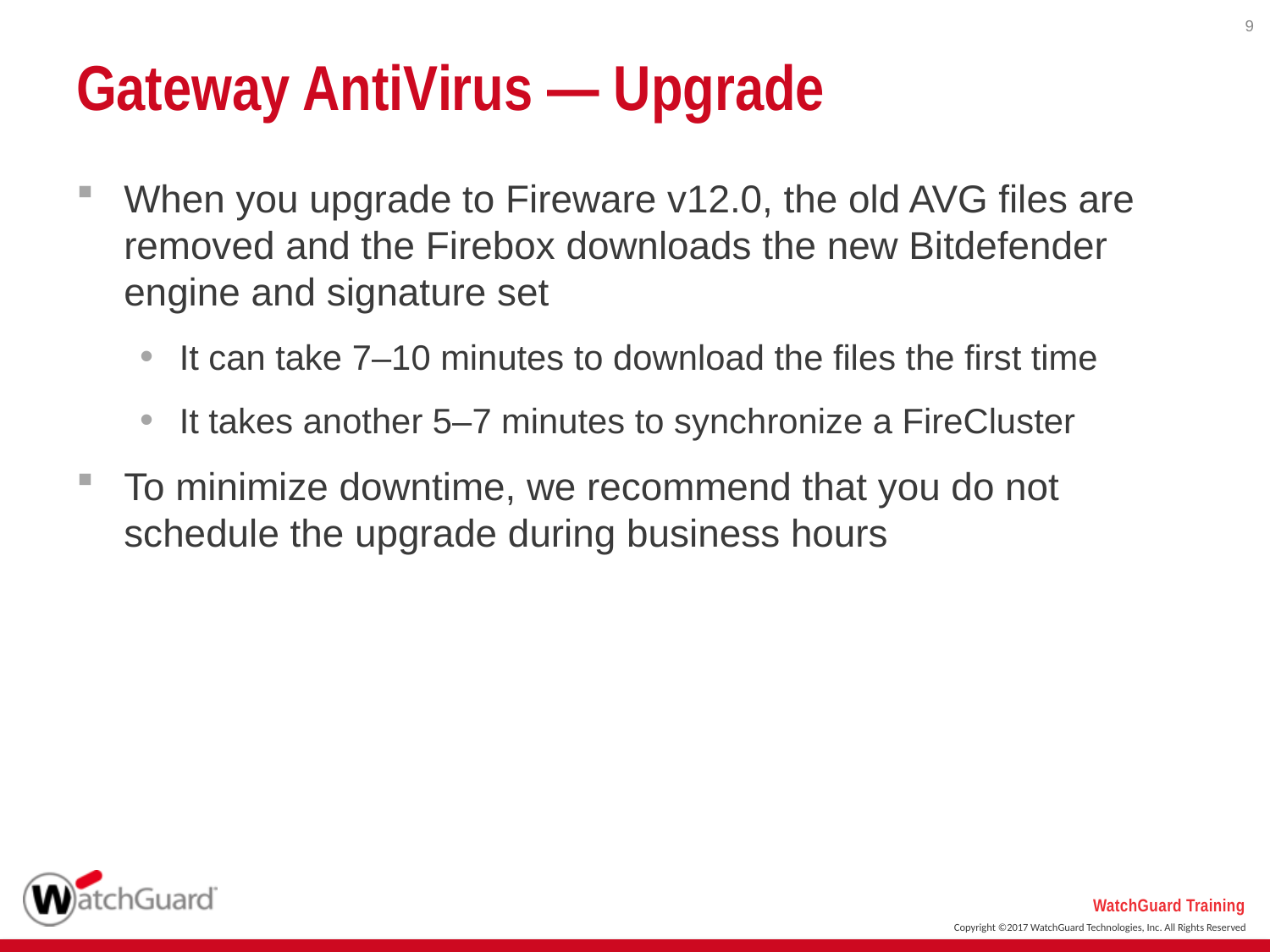

9
# Gateway AntiVirus — Upgrade
When you upgrade to Fireware v12.0, the old AVG files are removed and the Firebox downloads the new Bitdefender engine and signature set
It can take 7–10 minutes to download the files the first time
It takes another 5–7 minutes to synchronize a FireCluster
To minimize downtime, we recommend that you do not schedule the upgrade during business hours